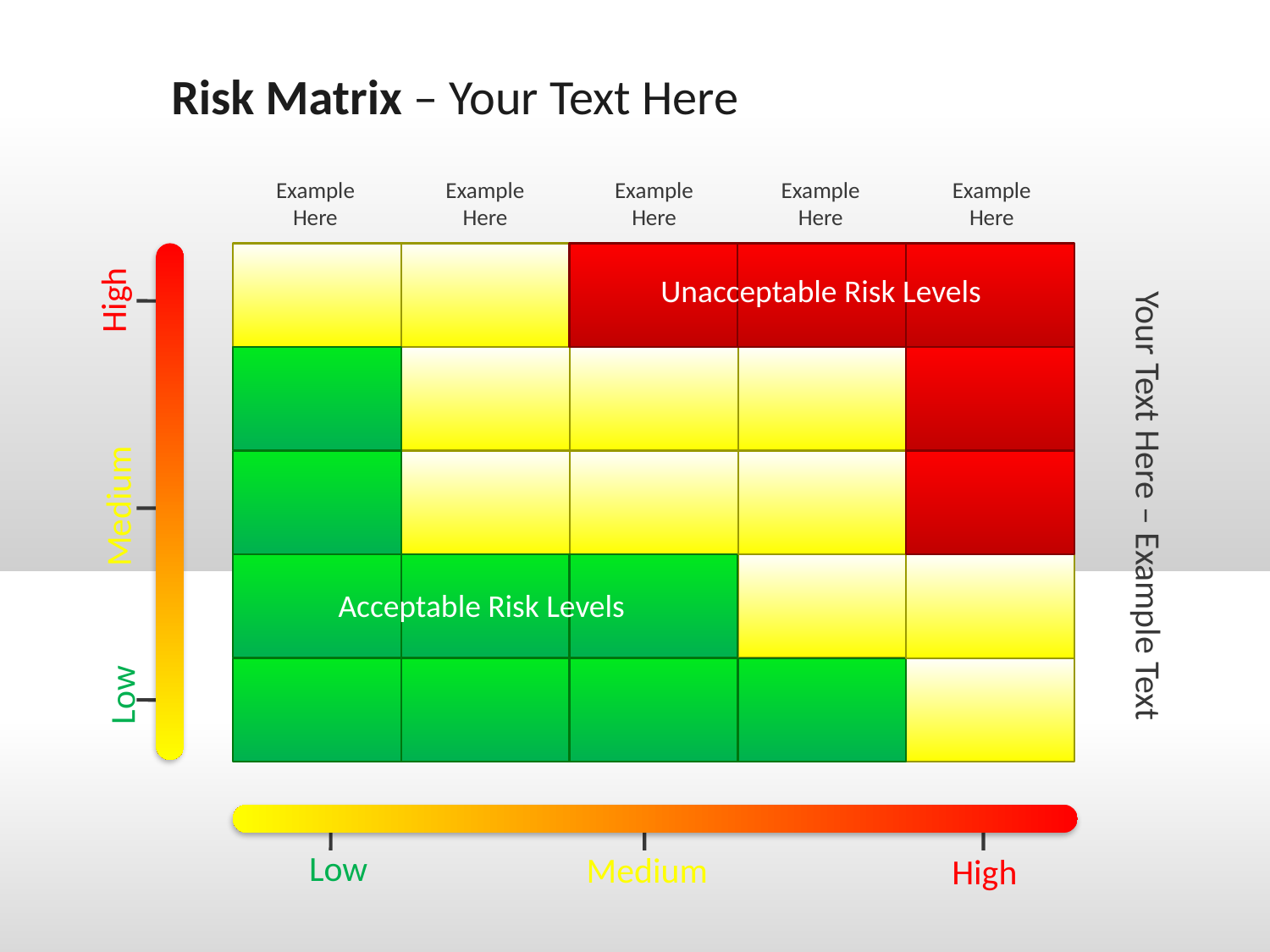

Risk Matrix – Your Text Here
Example Here
Example Here
Example Here
Example Here
Example Here

Unacceptable Risk Levels
High

Your Text Here – Example Text
Medium

Acceptable Risk Levels

Low

Low
Medium
High